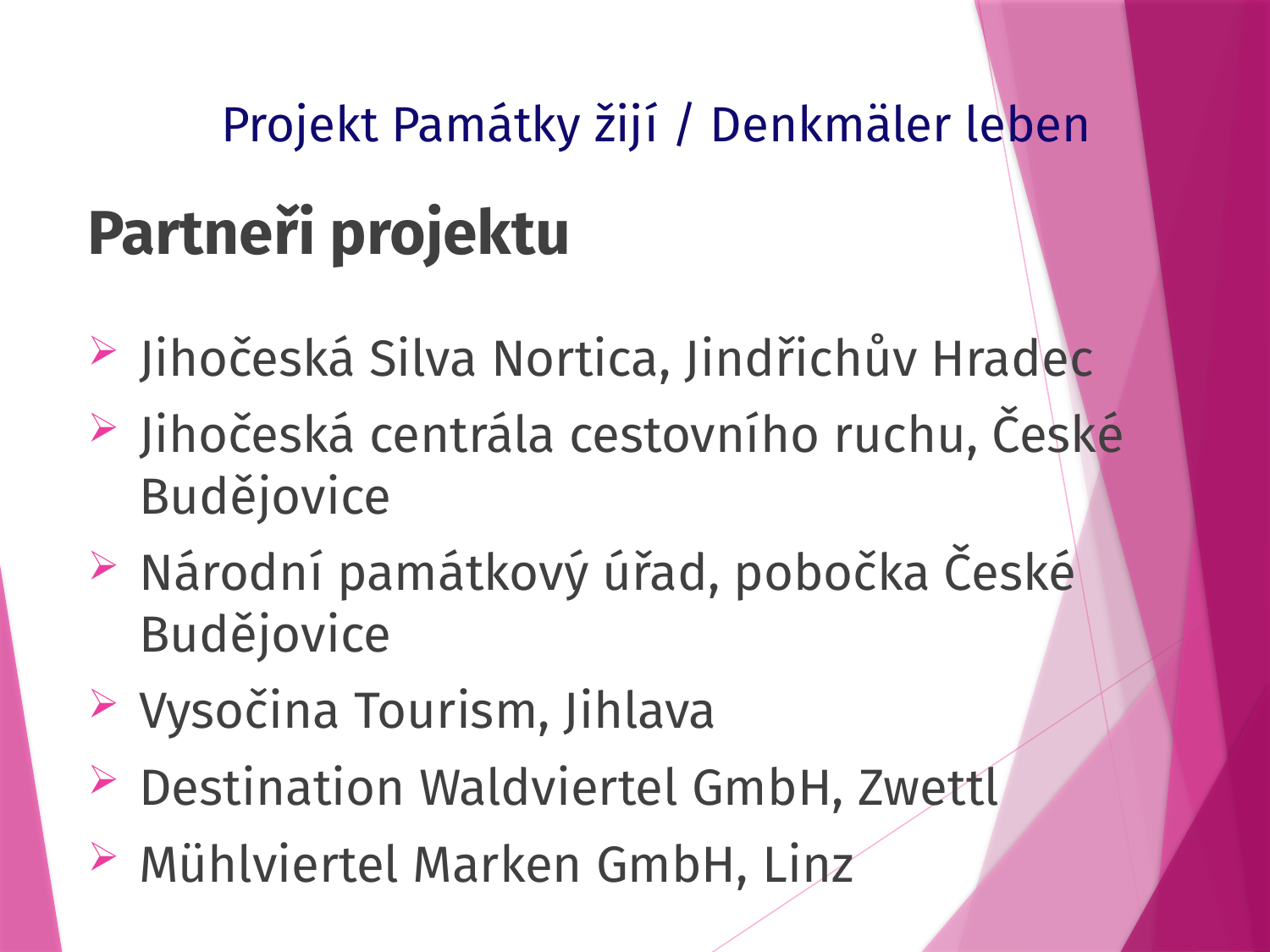

# Projekt Památky žijí / Denkmäler leben
Partneři projektu

Jihočeská Silva Nortica, Jindřichův Hradec
Jihočeská centrála cestovního ruchu, České Budějovice
Národní památkový úřad, pobočka České Budějovice
Vysočina Tourism, Jihlava
Destination Waldviertel GmbH, Zwettl
Mühlviertel Marken GmbH, Linz